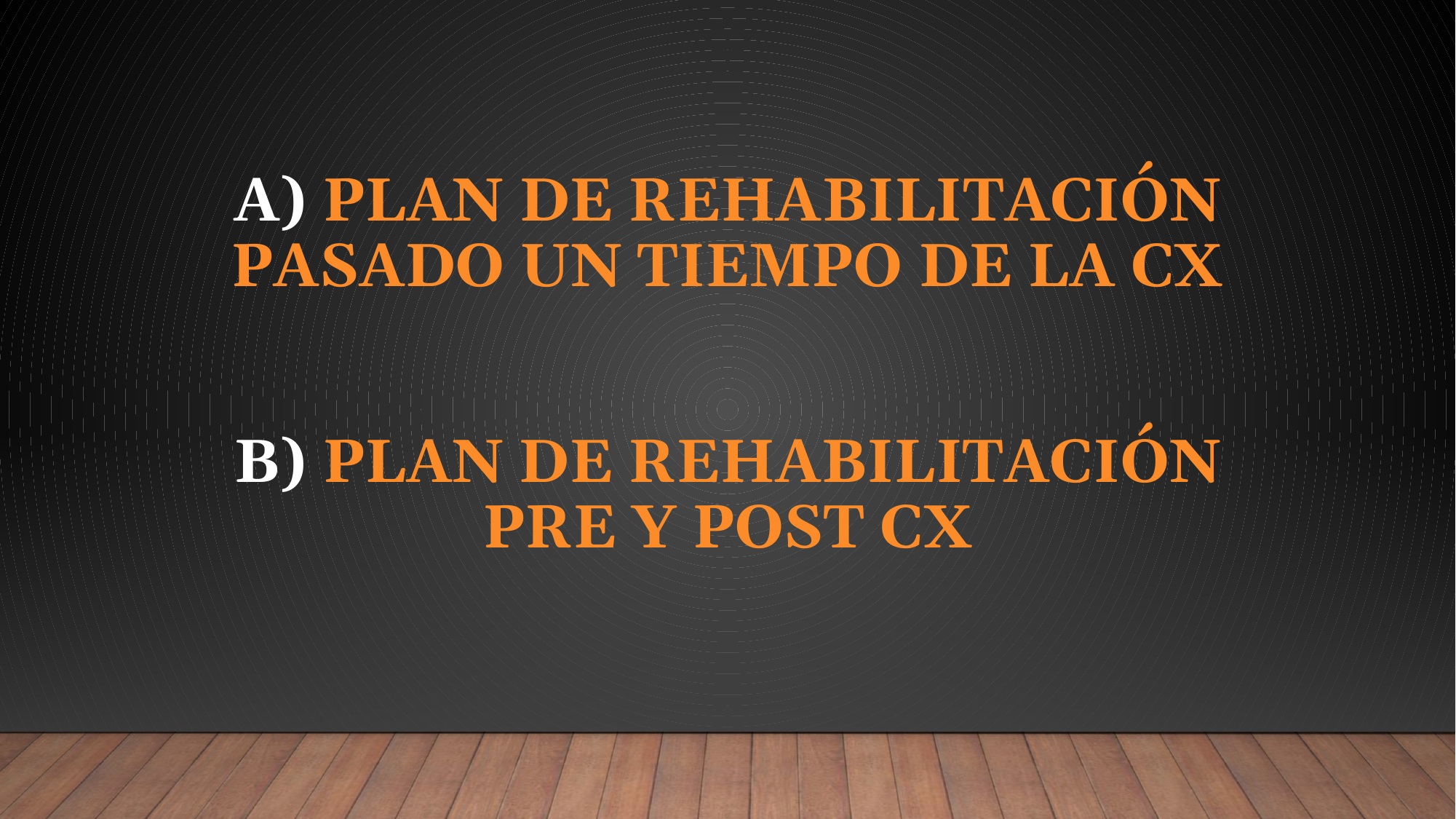

# a) PLAN DE Rehabilitación Pasado un tiempo de la cx b) Plan de rehabilitación pre y post cx